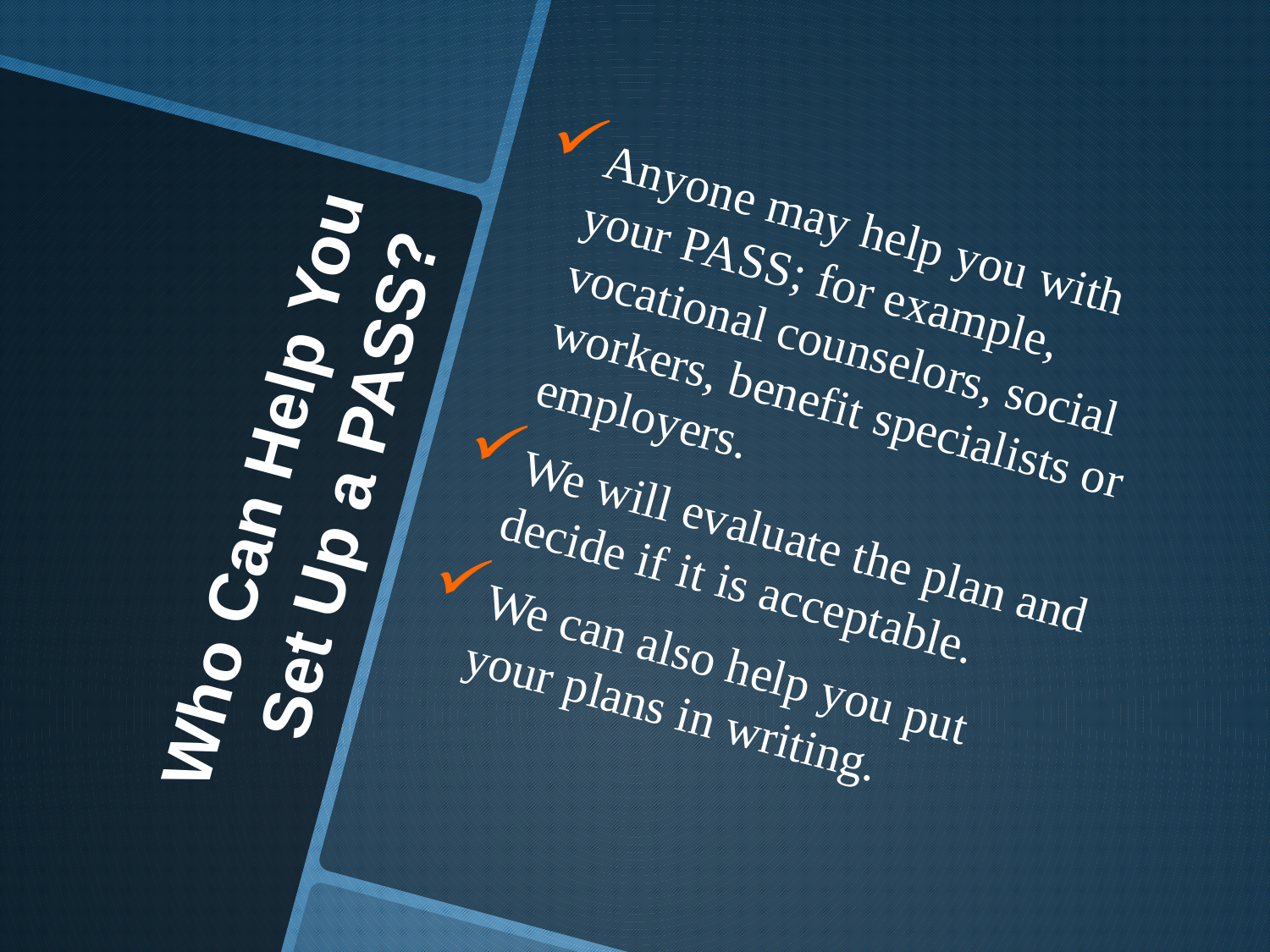

Anyone may help you with your PASS; for example, vocational counselors, social workers, benefit specialists or employers.
We will evaluate the plan and decide if it is acceptable.
We can also help you put your plans in writing.
# Who Can Help You Set Up a PASS?